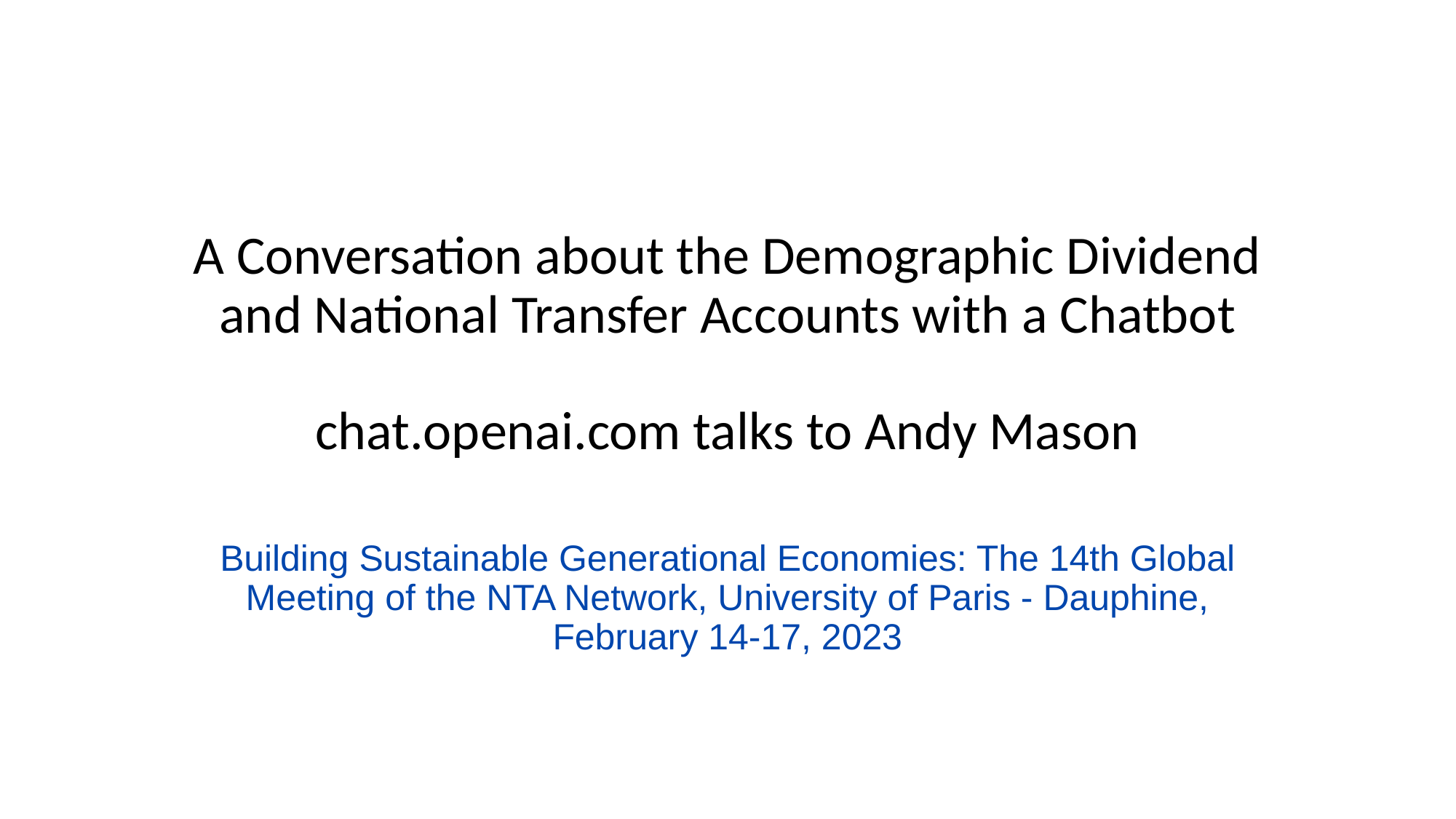

# A Conversation about the Demographic Dividend and National Transfer Accounts with a Chatbot chat.openai.com talks to Andy Mason
Building Sustainable Generational Economies: The 14th Global Meeting of the NTA Network, University of Paris - Dauphine, February 14-17, 2023